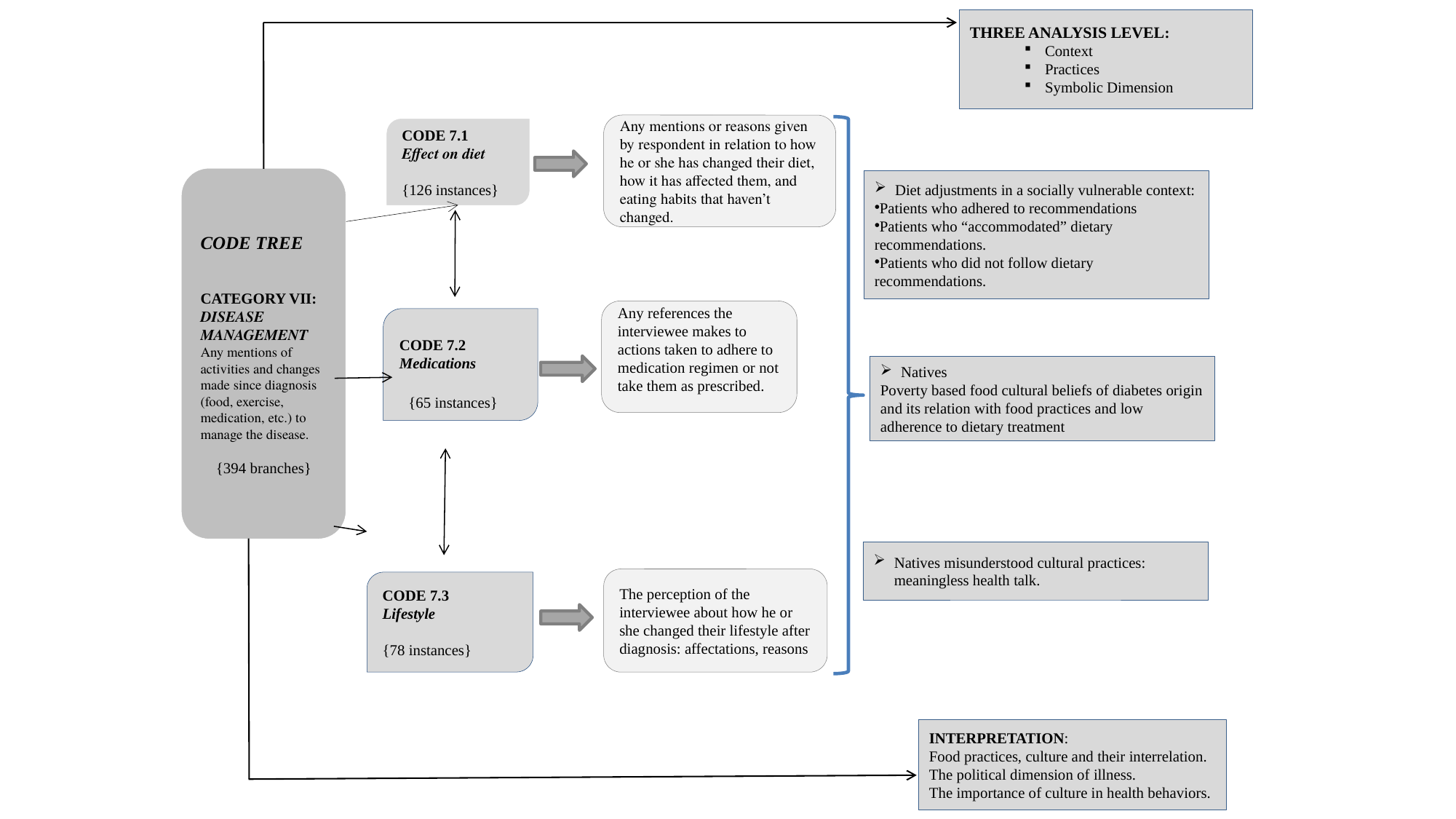

THREE ANALYSIS LEVEL:
Context
Practices
Symbolic Dimension

Any mentions or reasons given by respondent in relation to how he or she has changed their diet, how it has affected them, and eating habits that haven’t changed.

CODE 7.1
Effect on diet

{126 instances}

CODE TREE

CATEGORY VII: DISEASE MANAGEMENT
Any mentions of activities and changes made since diagnosis
(food, exercise, medication, etc.) to manage the disease.

{394 branches}
Diet adjustments in a socially vulnerable context:
Patients who adhered to recommendations
Patients who “accommodated” dietary  recommendations.
Patients who did not follow dietary recommendations.
Any references the interviewee makes to actions taken to adhere to medication regimen or not take them as prescribed.

CODE 7.2
Medications

  {65 instances}

Natives
Poverty based food cultural beliefs of diabetes origin and its relation with food practices and low adherence to dietary treatment

Natives misunderstood cultural practices: meaningless health talk.

The perception of the interviewee about how he or she changed their lifestyle after diagnosis: affectations, reasons
CODE 7.3
Lifestyle

{78 instances}

INTERPRETATION:
Food practices, culture and their interrelation.
The political dimension of illness.
The importance of culture in health behaviors.